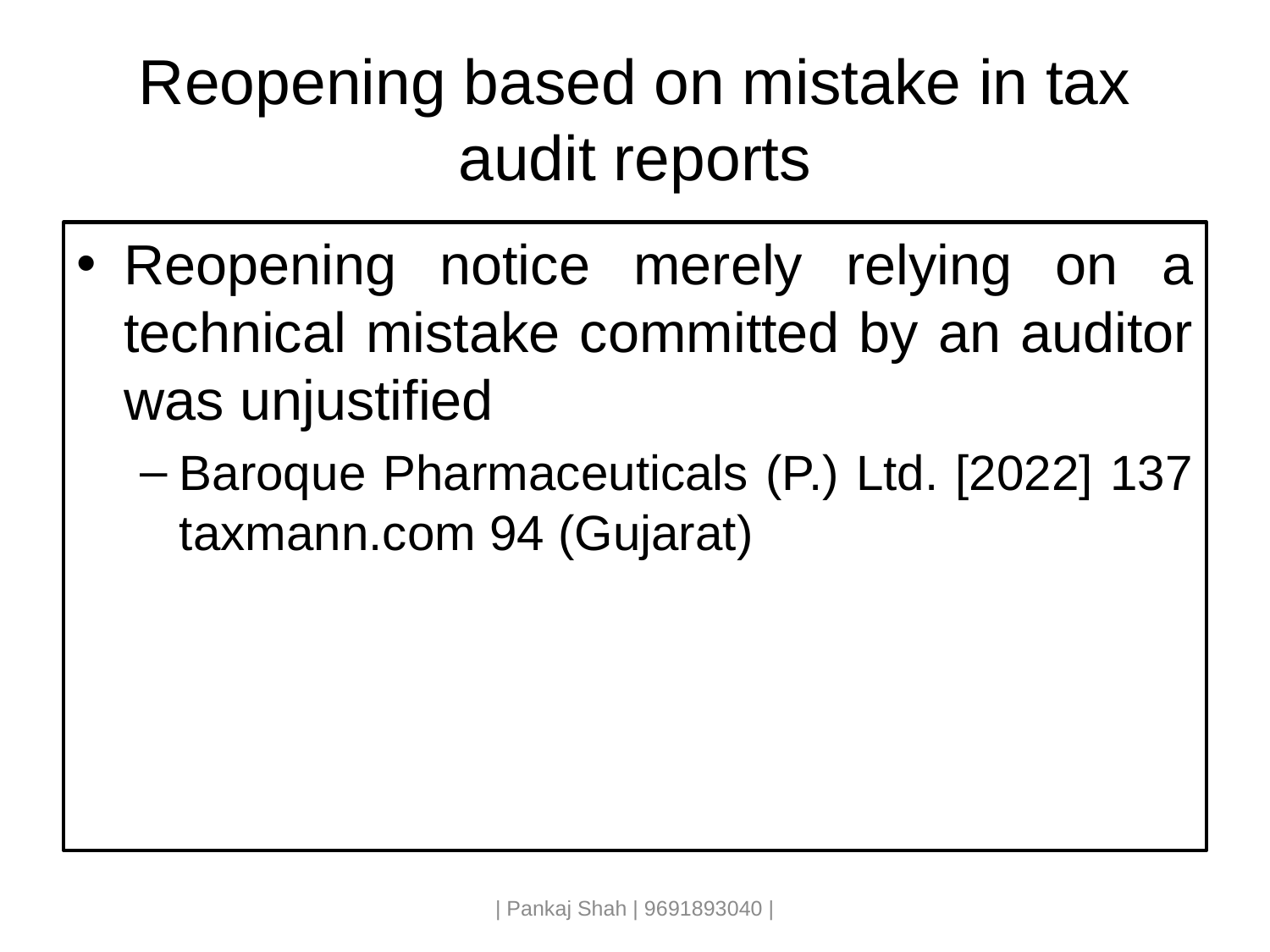

# Reopening based on mistake in tax audit reports
Reopening notice merely relying on a technical mistake committed by an auditor was unjustified
Baroque Pharmaceuticals (P.) Ltd. [2022] 137 taxmann.com 94 (Gujarat)
| Pankaj Shah | 9691893040 |